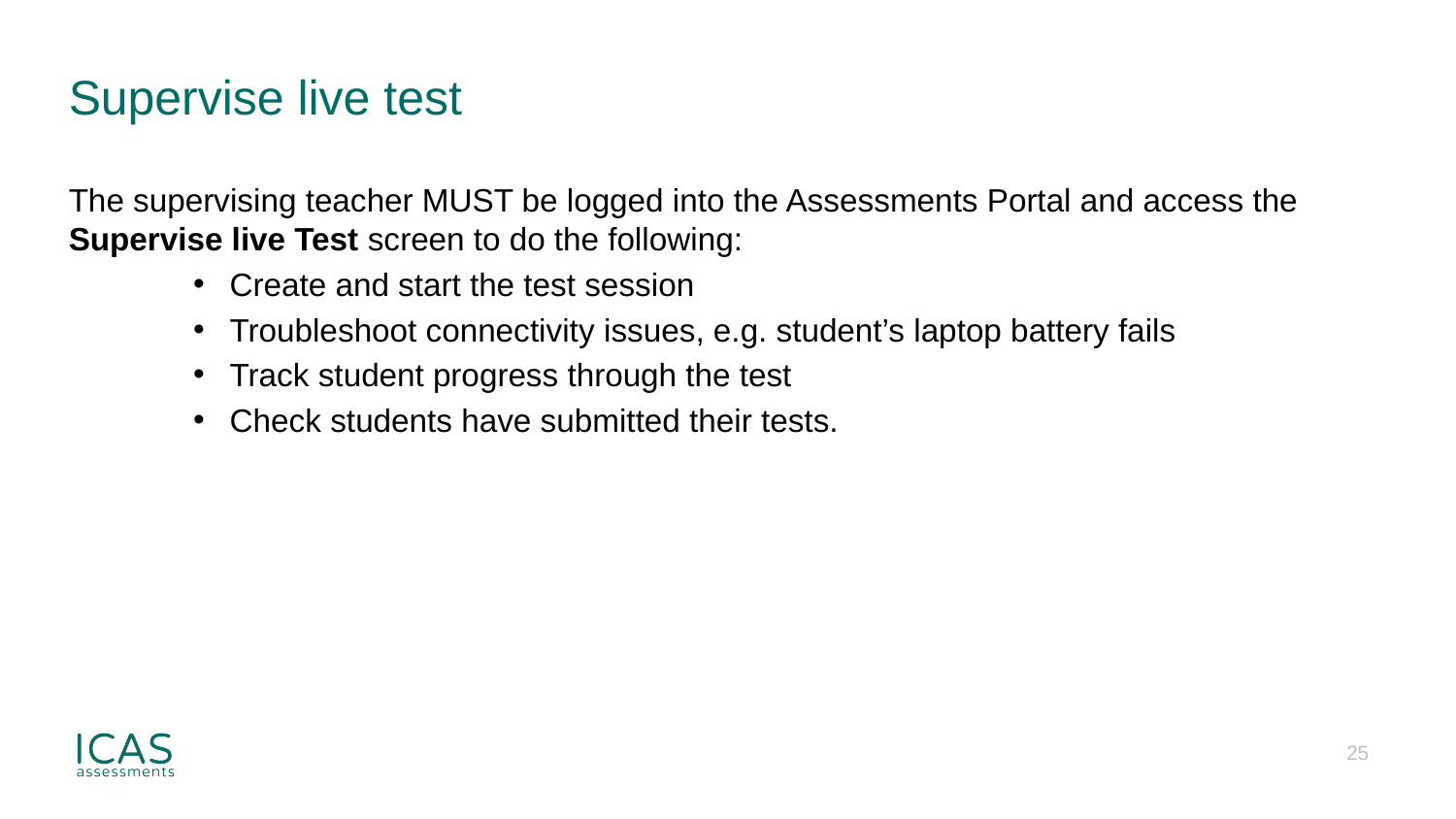

# Supervise live test
The supervising teacher MUST be logged into the Assessments Portal and access the Supervise live Test screen to do the following:
Create and start the test session
Troubleshoot connectivity issues, e.g. student’s laptop battery fails
Track student progress through the test
Check students have submitted their tests.
25